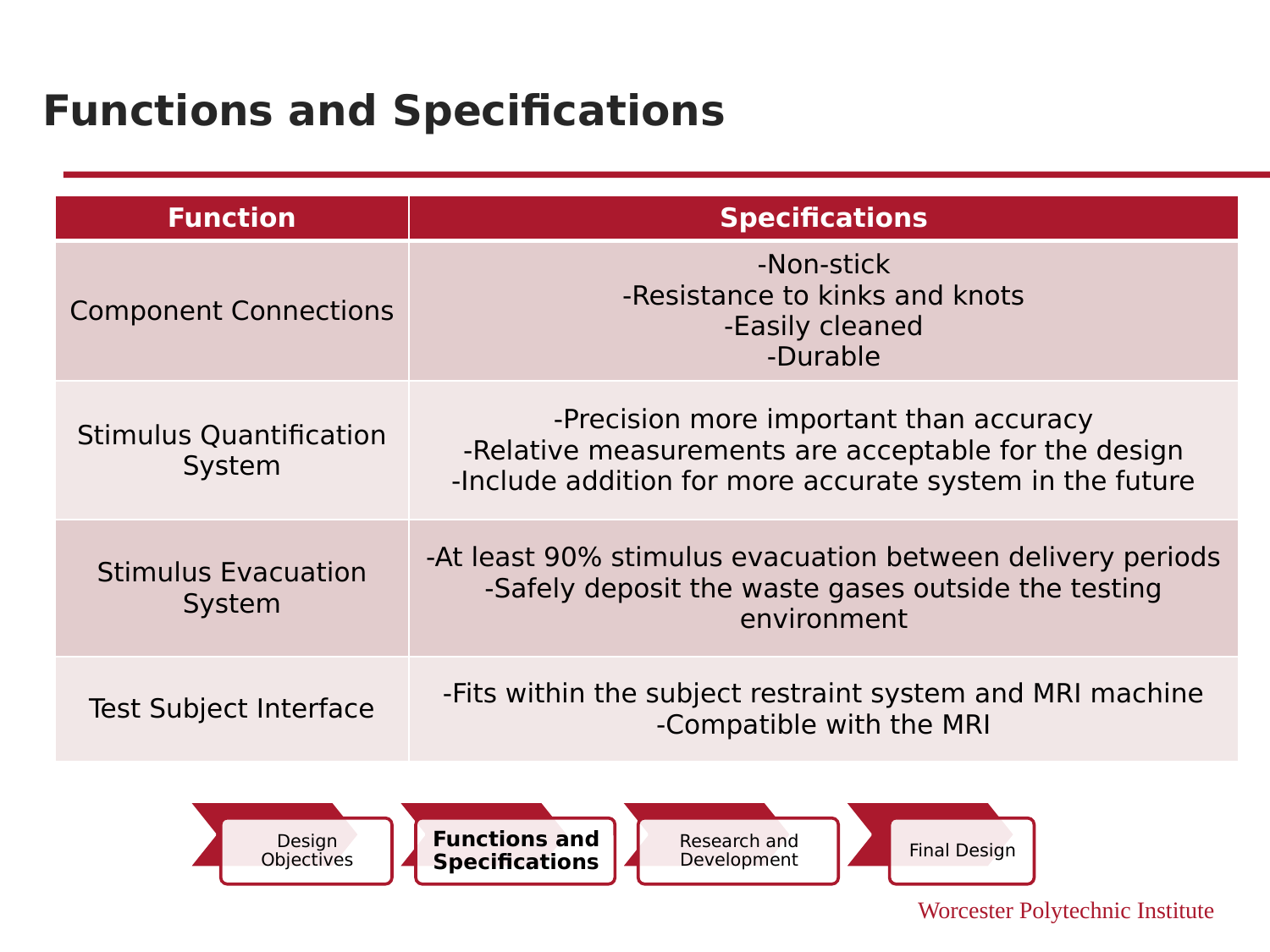

# Functions and Specifications
| Function | Specifications |
| --- | --- |
| Component Connections | -Non-stick -Resistance to kinks and knots -Easily cleaned -Durable |
| Stimulus Quantification System | -Precision more important than accuracy -Relative measurements are acceptable for the design -Include addition for more accurate system in the future |
| Stimulus Evacuation System | -At least 90% stimulus evacuation between delivery periods -Safely deposit the waste gases outside the testing environment |
| Test Subject Interface | -Fits within the subject restraint system and MRI machine -Compatible with the MRI |
Design Objectives
Functions and Specifications
Research and Development
Final Design